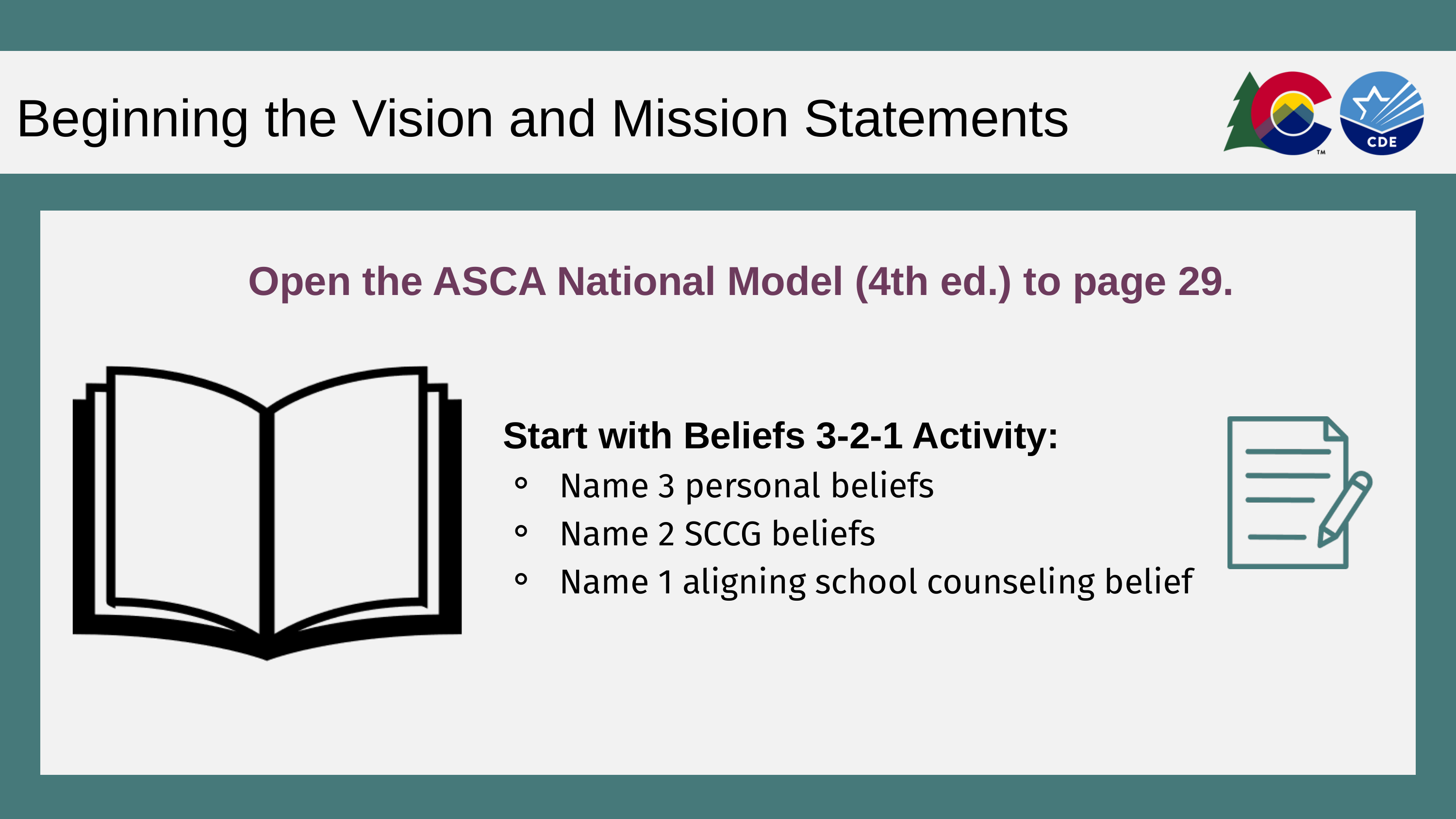

Beginning the Vision and Mission Statements

Open the ASCA National Model (4th ed.) to page 29.

       Start with Beliefs 3-2-1 Activity:
Name 3 personal beliefs
Name 2 SCCG beliefs
Name 1 aligning school counseling belief